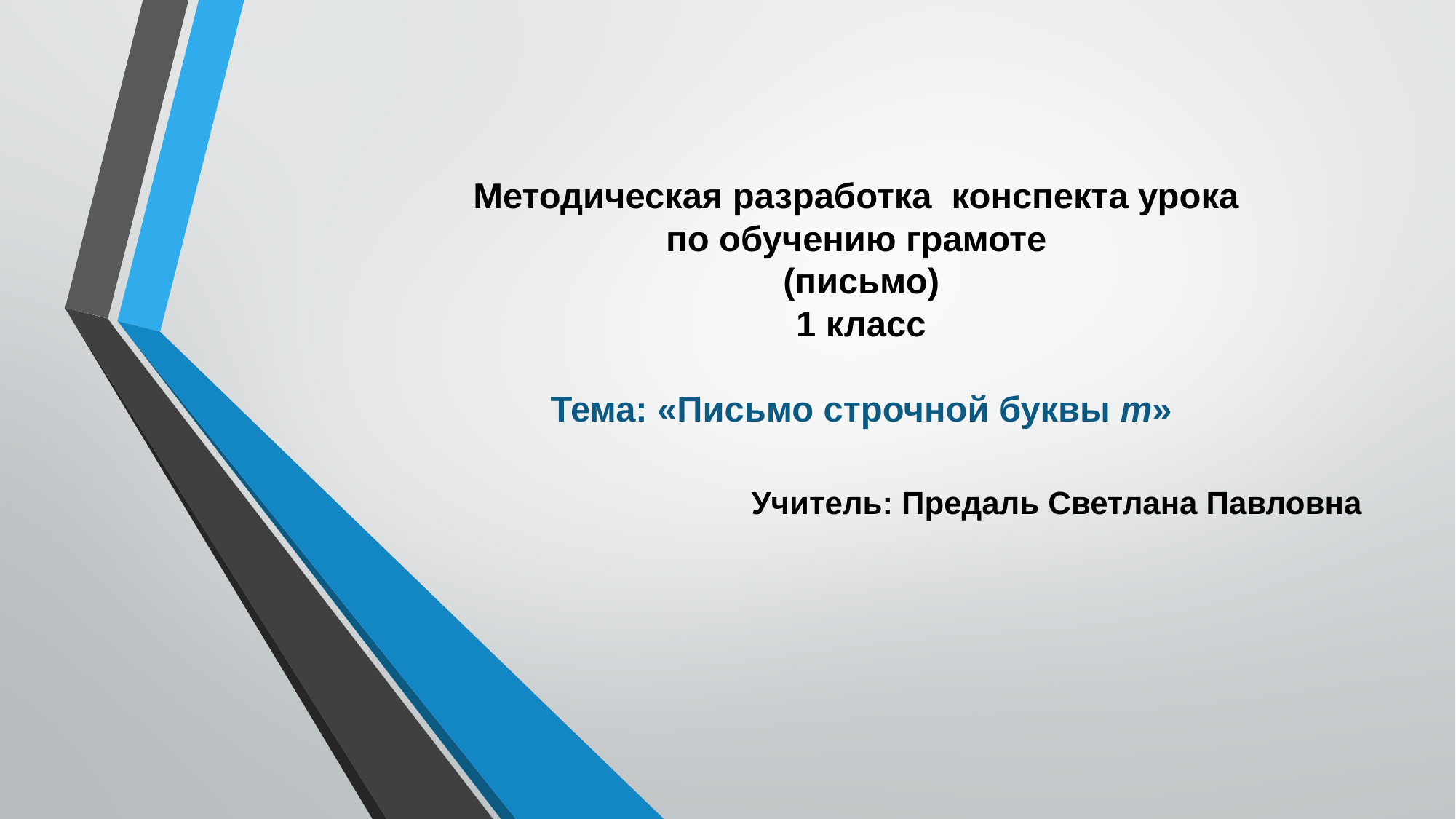

# Методическая разработка  конспекта урока по обучению грамоте (письмо) 1 класс Тема: «Письмо строчной буквы т»
 Учитель: Предаль Светлана Павловна